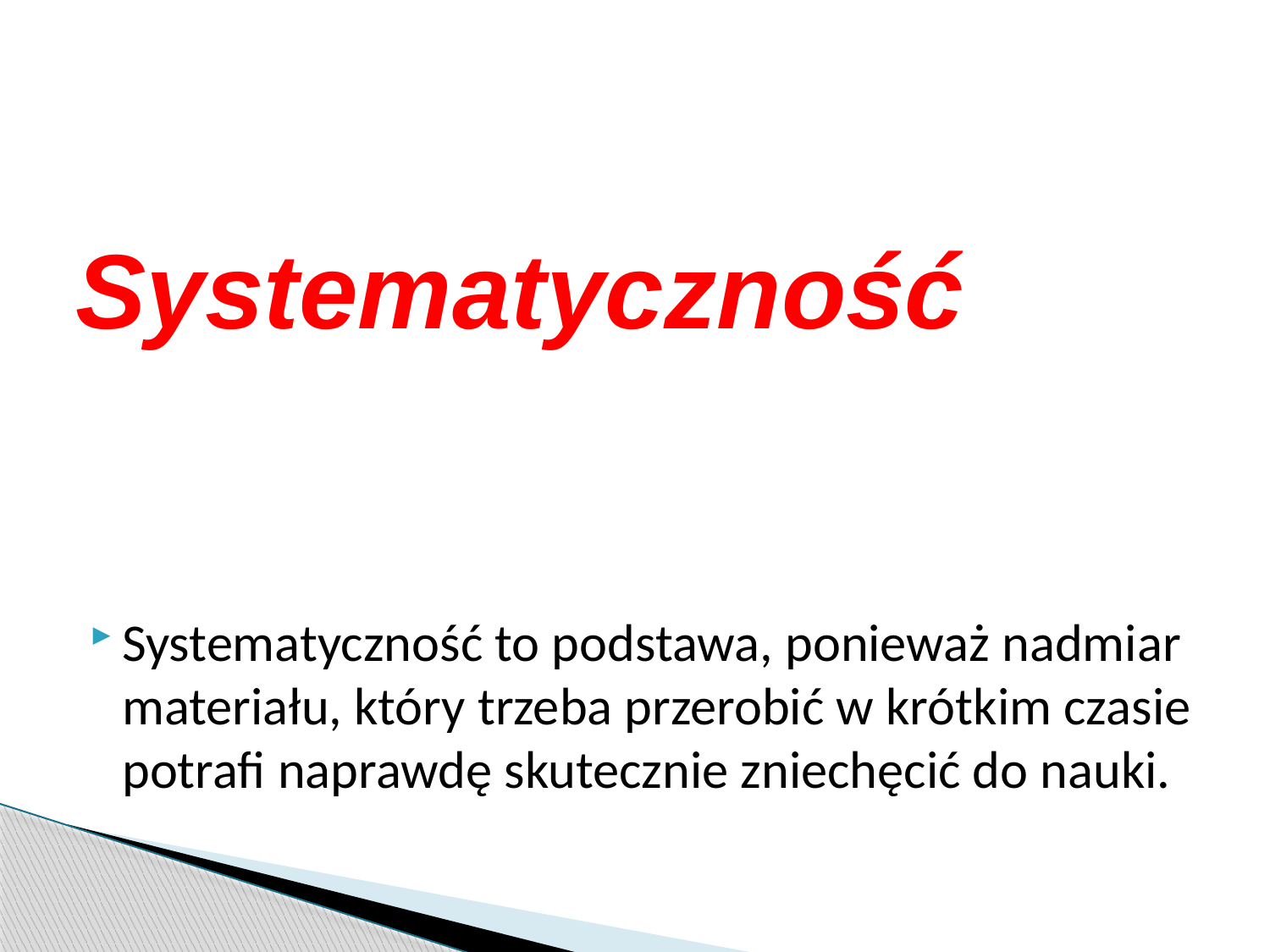

# Systematyczność

Systematyczność to podstawa, ponieważ nadmiar materiału, który trzeba przerobić w krótkim czasie potrafi naprawdę skutecznie zniechęcić do nauki.